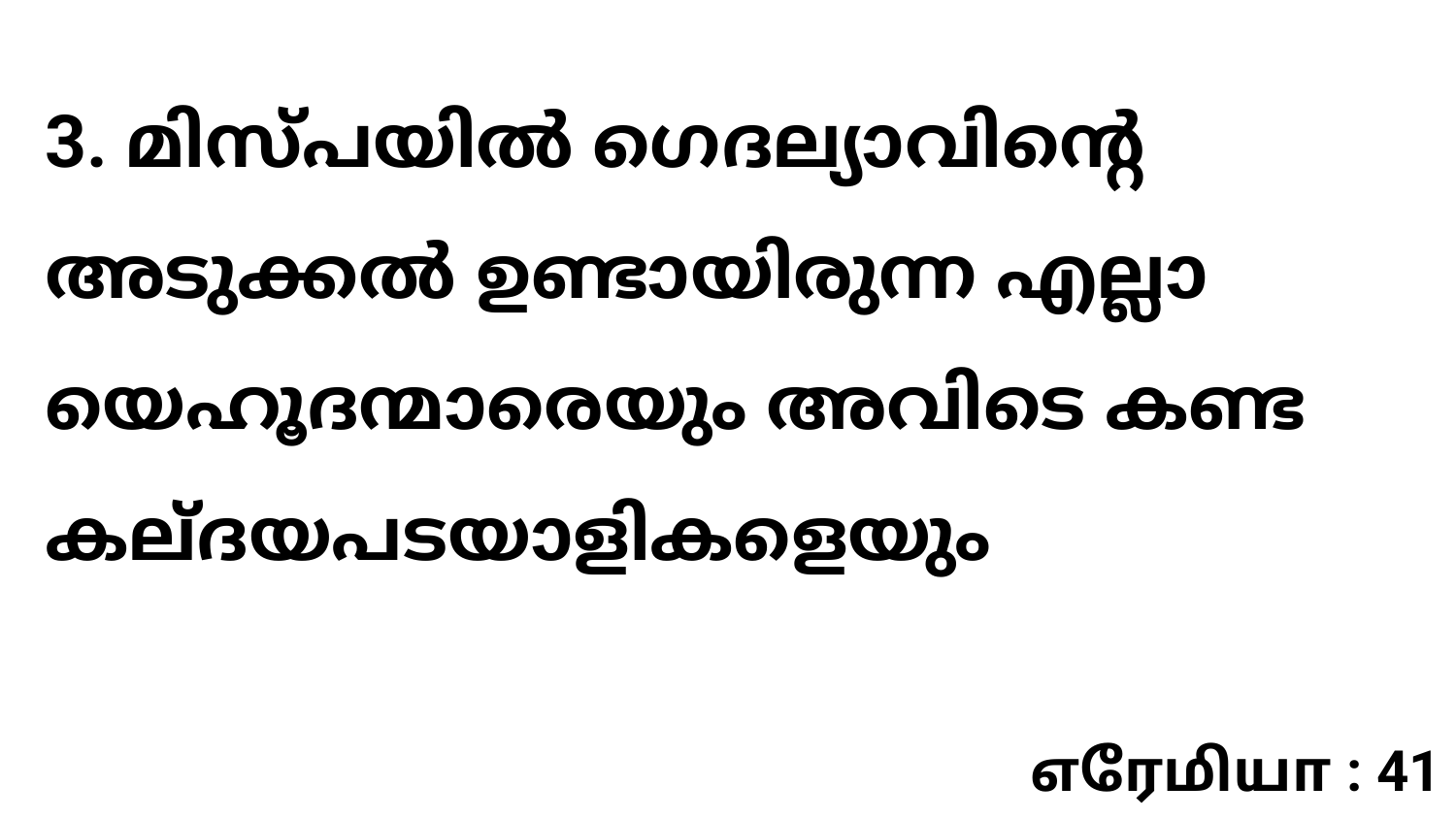

3. മിസ്പയിൽ ഗെദല്യാവിന്റെ അടുക്കൽ ഉണ്ടായിരുന്ന എല്ലാ യെഹൂദന്മാരെയും അവിടെ കണ്ട കല്ദയപടയാളികളെയും
எரேமியா : 41